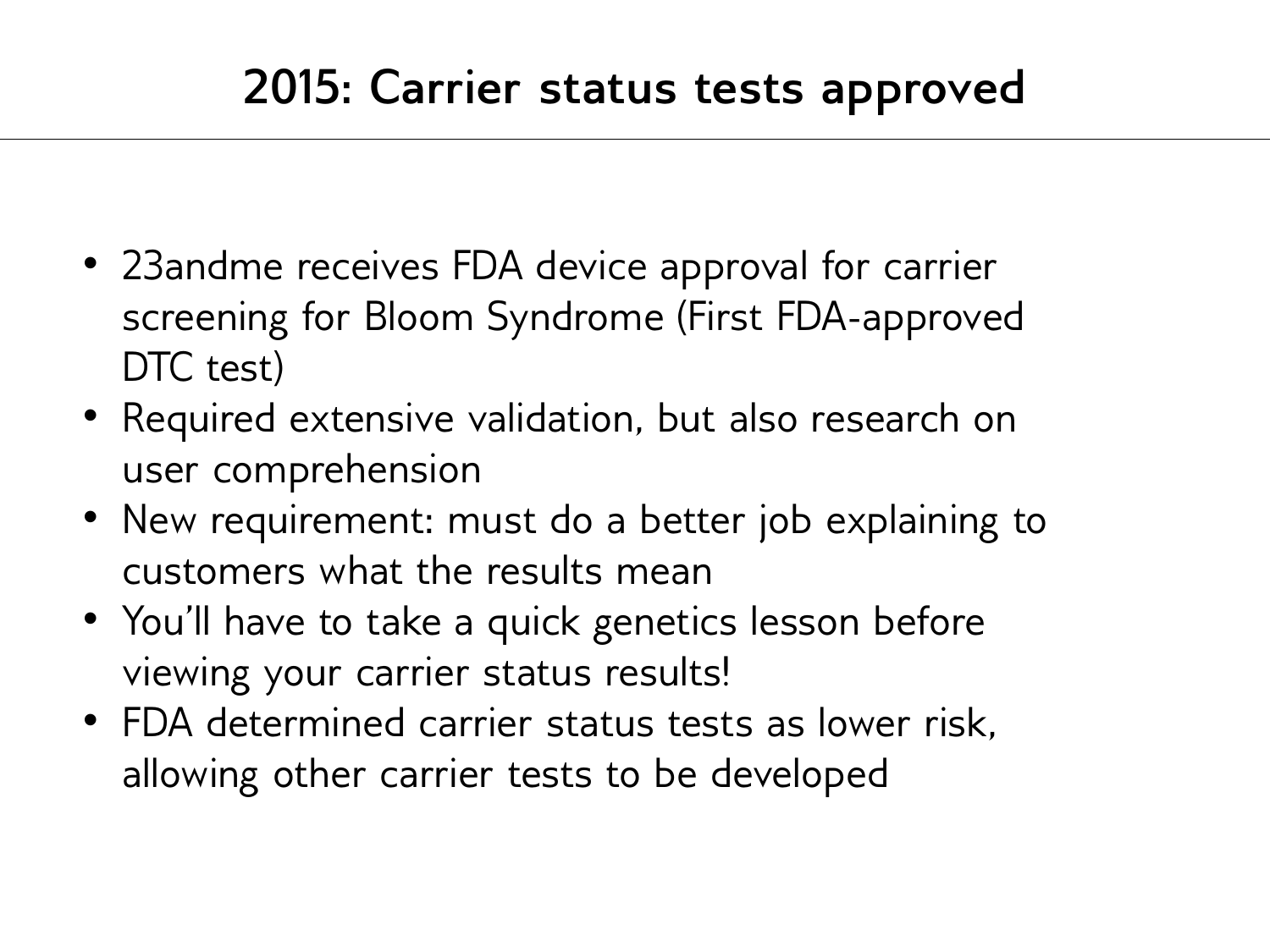

2015: Carrier status tests approved
23andme receives FDA device approval for carrier screening for Bloom Syndrome (First FDA-approved DTC test)
Required extensive validation, but also research on user comprehension
New requirement: must do a better job explaining to customers what the results mean
You’ll have to take a quick genetics lesson before viewing your carrier status results!
FDA determined carrier status tests as lower risk, allowing other carrier tests to be developed